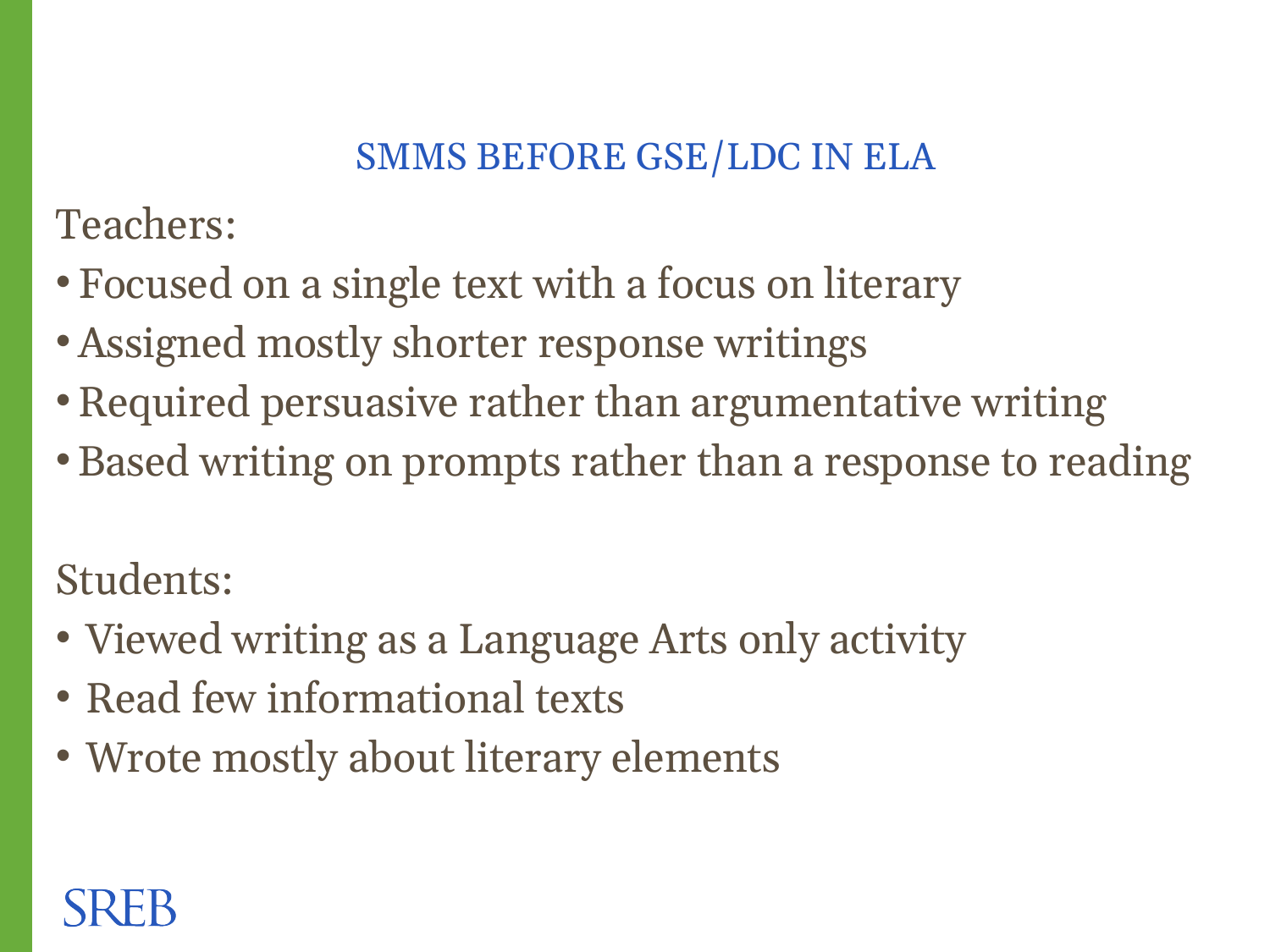

# SMMS Before GSE/LDC in ELA
Teachers:
Focused on a single text with a focus on literary
Assigned mostly shorter response writings
Required persuasive rather than argumentative writing
Based writing on prompts rather than a response to reading

Students:
Viewed writing as a Language Arts only activity
Read few informational texts
Wrote mostly about literary elements